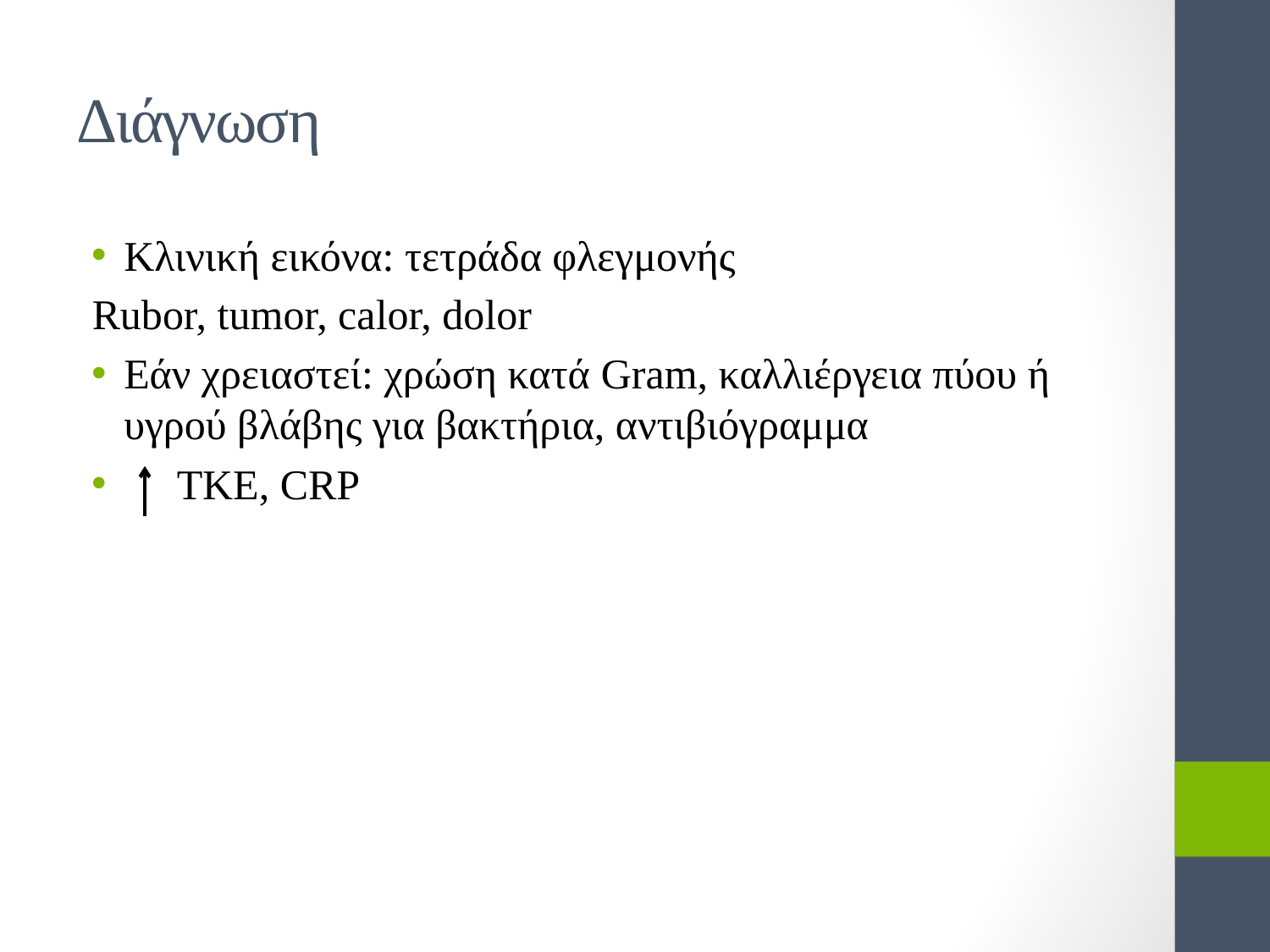

# Διάγνωση
Κλινική εικόνα: τετράδα φλεγμονής
Rubor, tumor, calor, dolor
Εάν χρειαστεί: χρώση κατά Gram, καλλιέργεια πύου ή υγρού βλάβης για βακτήρια, αντιβιόγραμμα
     ΤΚΕ, CRP